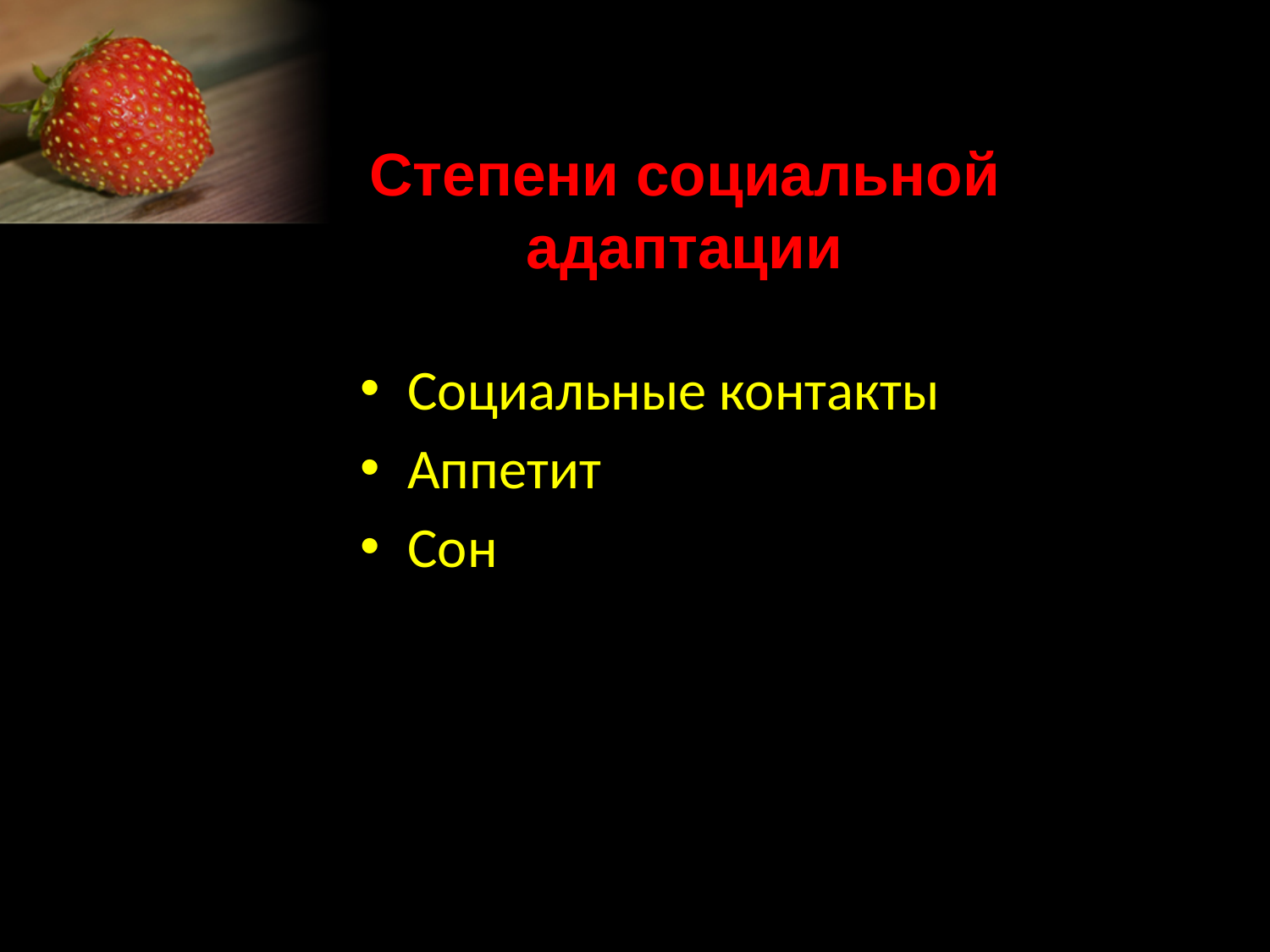

# Степени социальной адаптации
Социальные контакты
Аппетит
Сон